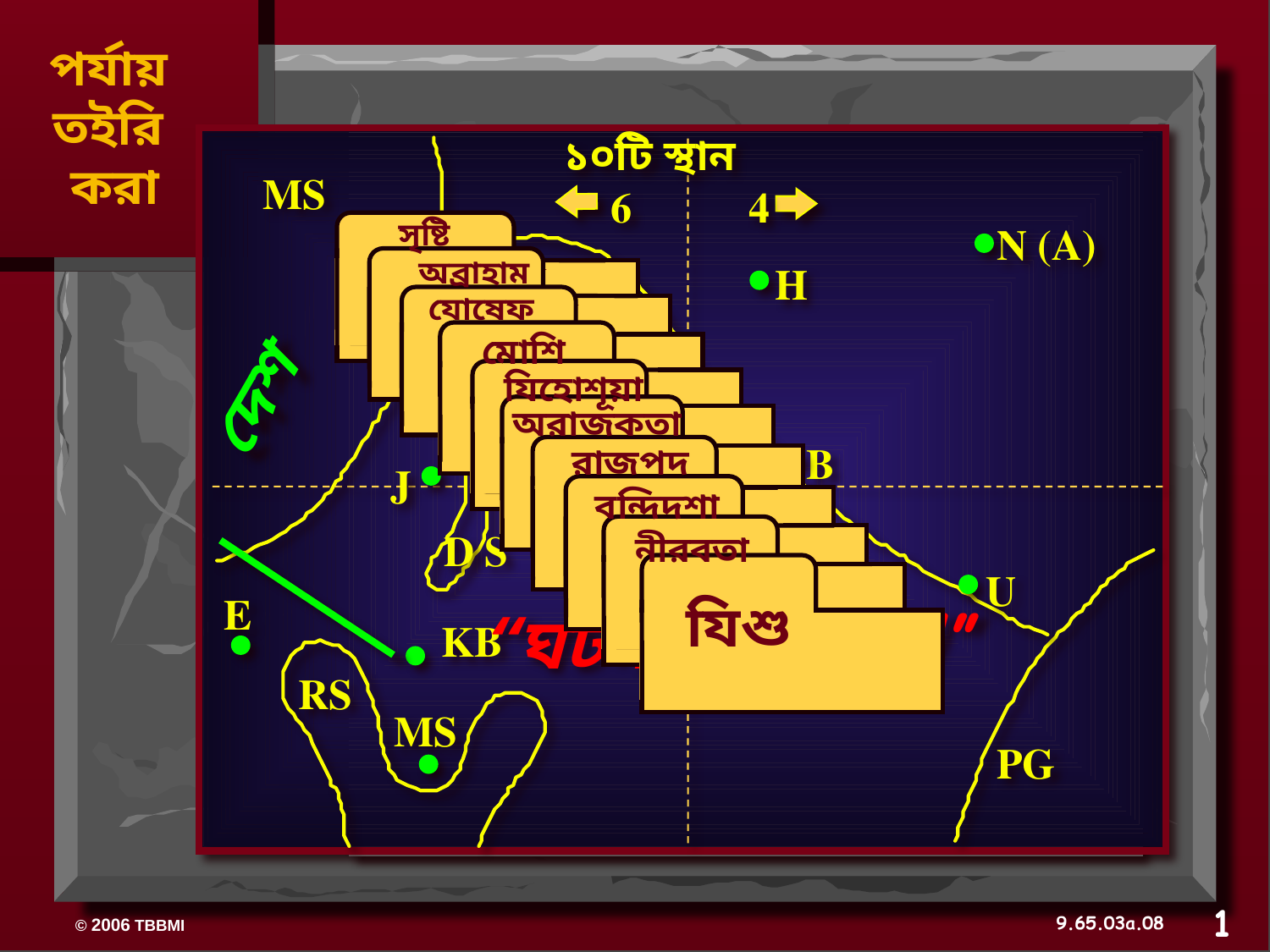

পর্যায়
তইরি
করা
১০টি স্থান

MS
6           4

সৃষ্টি

ABRAHAM

ABRAHAM

ABRAHAM

অব্রাহাম
যোষেফ
মোশি
যিহোশূয়া
অরাজকতা
রাজপদ
বন্দিদশা
নীরবতা
যিশু
N (A)

H

দেশ

SG
C

MN
B

J

D S

“ঘটনার পর্যায় !”

U

E
KB

RS
MS
PG

1
08